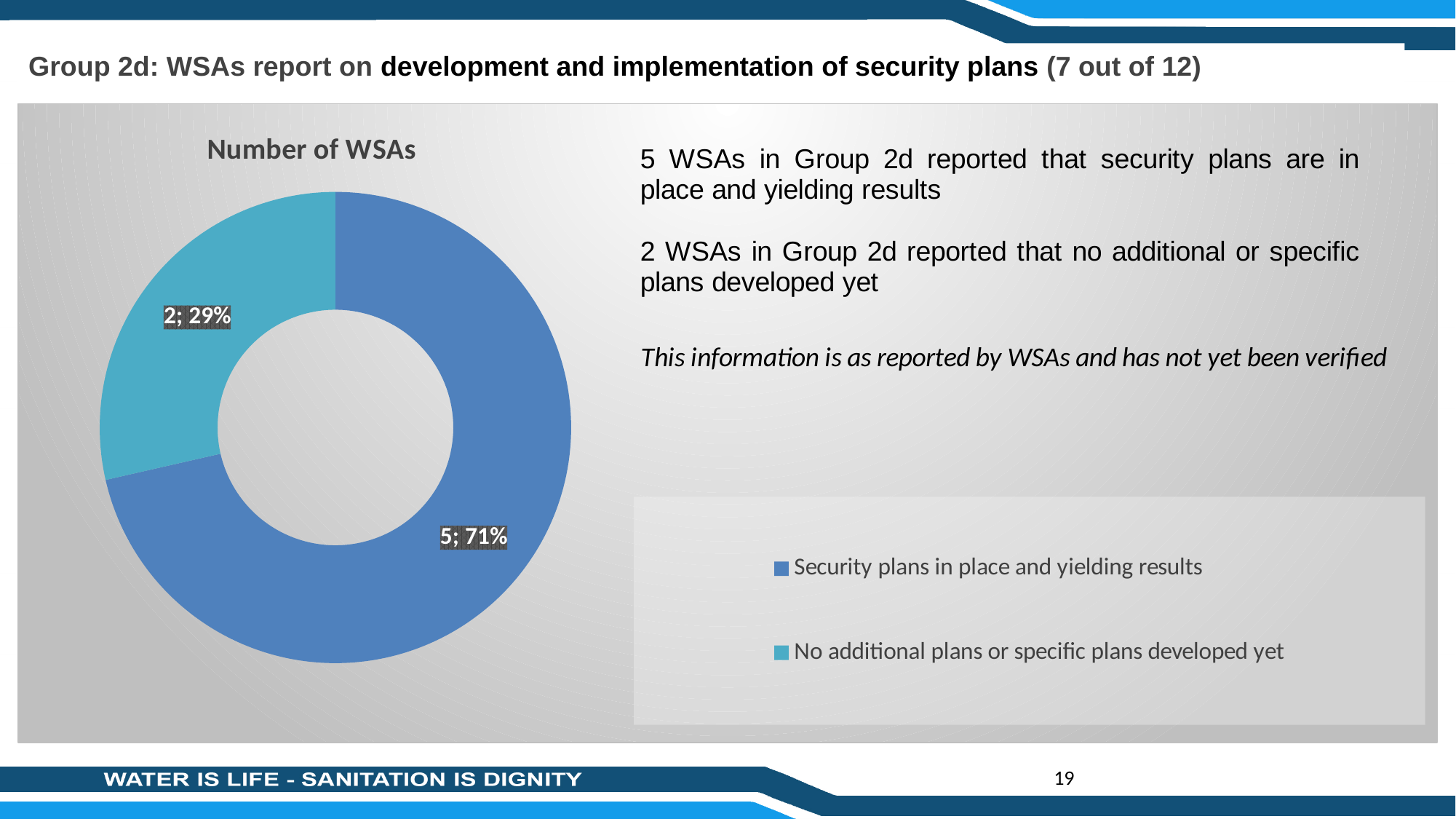

Group 2d: WSAs report on development and implementation of security plans (7 out of 12)

### Chart:

| Category | Number of WSAs |
|---|---|
| Security plans in place and yielding results | 5.0 |
| No additional plans or specific plans developed yet | 2.0 |
19